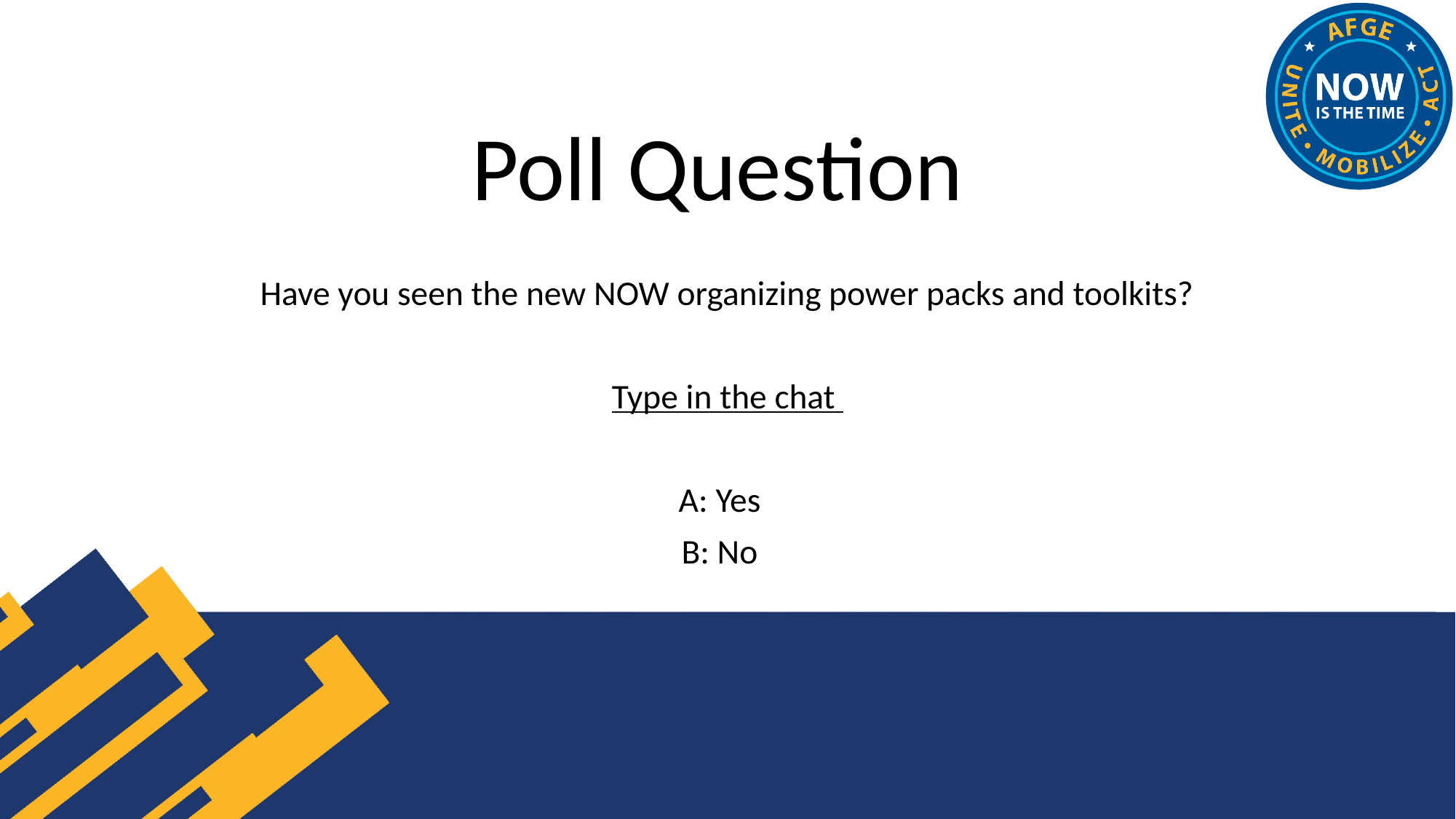

# Poll Question
Have you seen the new NOW organizing power packs and toolkits?

Type in the chat

A: Yes
B: No